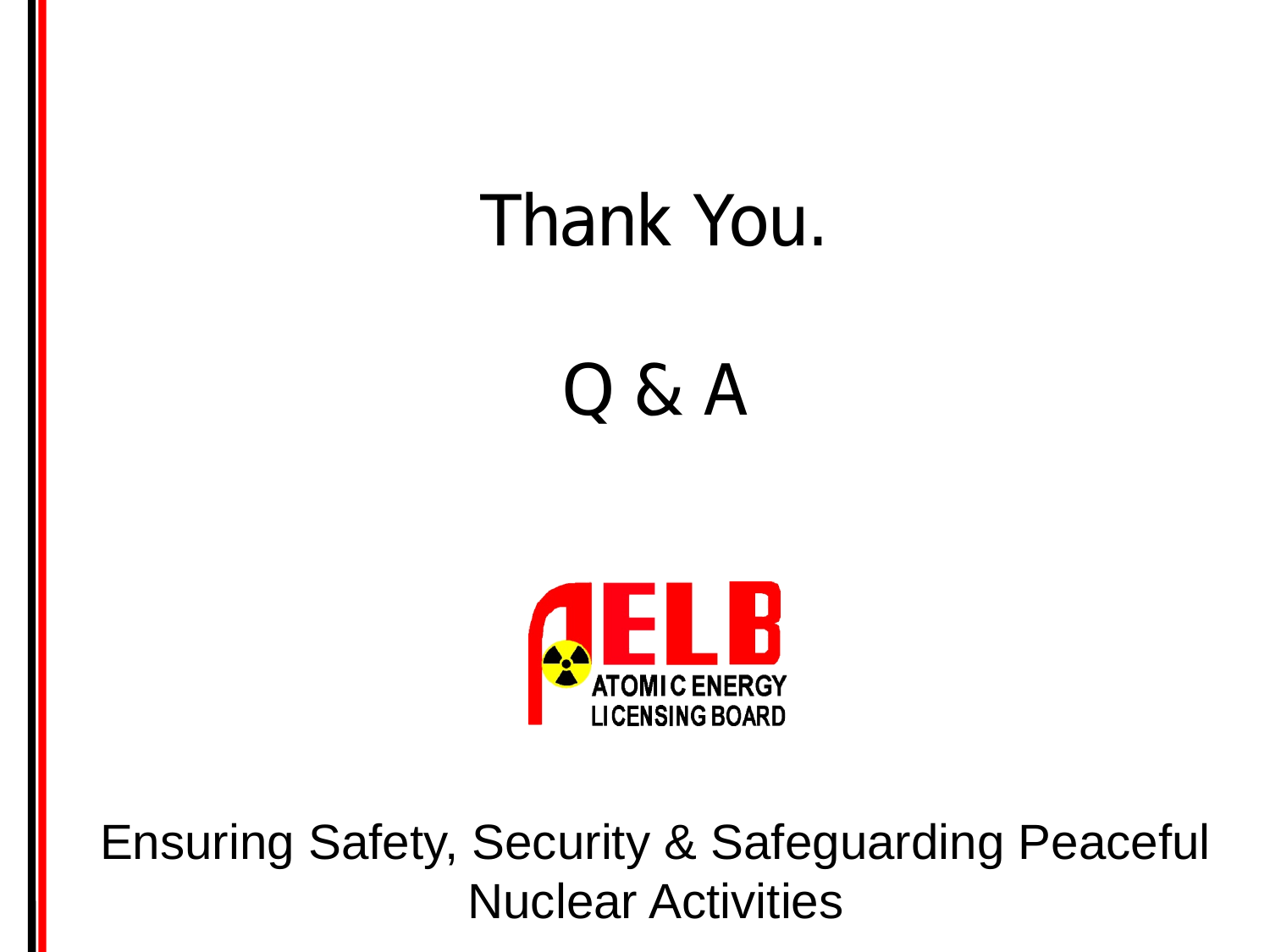

Thank You.

Q & A
Ensuring Safety, Security & Safeguarding Peaceful Nuclear Activities